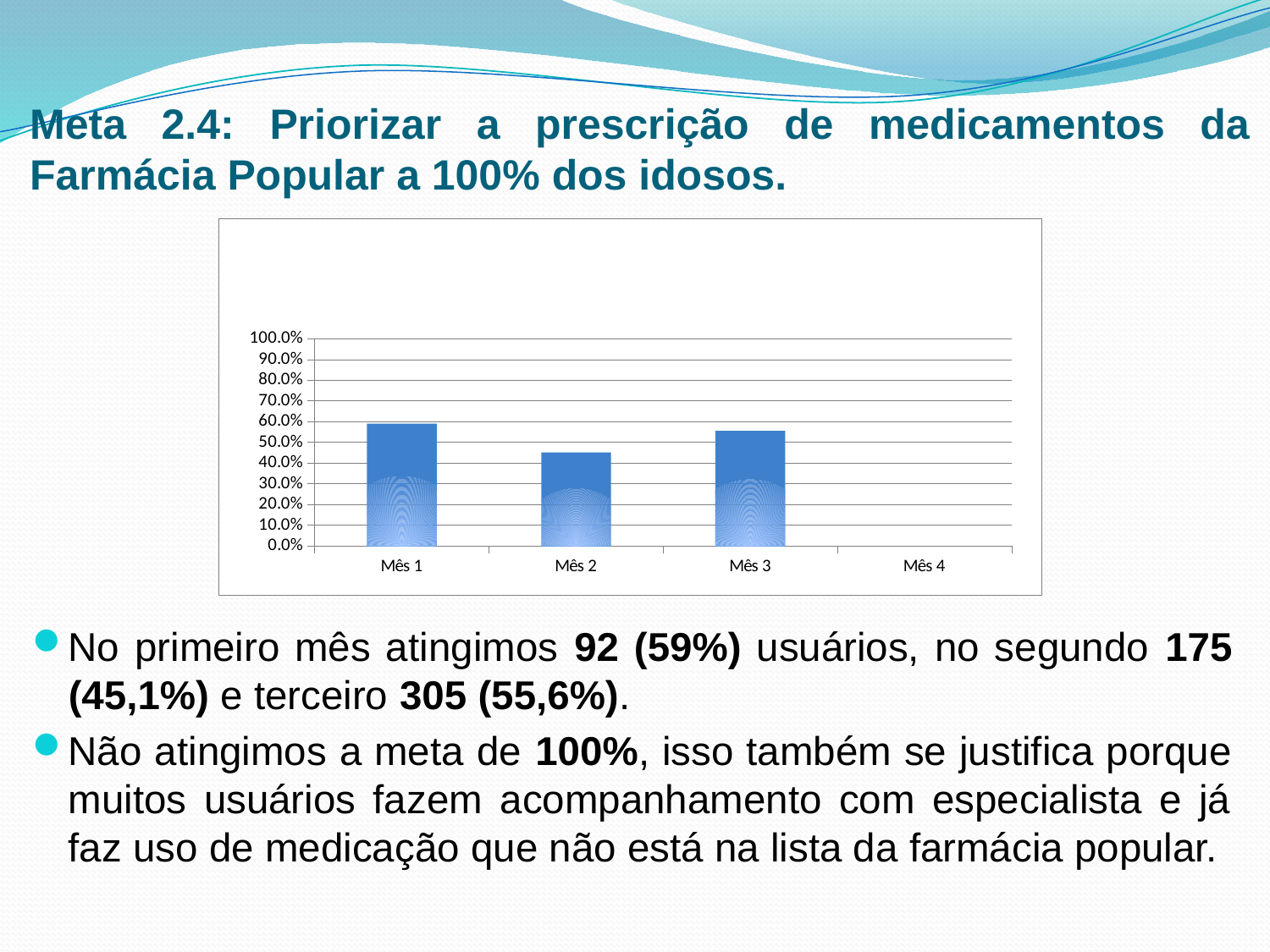

# Meta 2.4: Priorizar a prescrição de medicamentos da Farmácia Popular a 100% dos idosos.

### Chart

| Category | Proporção de idosos com prescrição de medicamentos  da Farmácia Popular priorizada |
|---|---|
| Mês 1 | 0.5897435897435898 |
| Mês 2 | 0.45103092783505216 |
| Mês 3 | 0.5555555555555557 |
| Mês 4 | 0.0 |
No primeiro mês atingimos 92 (59%) usuários, no segundo 175 (45,1%) e terceiro 305 (55,6%).
Não atingimos a meta de 100%, isso também se justifica porque muitos usuários fazem acompanhamento com especialista e já faz uso de medicação que não está na lista da farmácia popular.